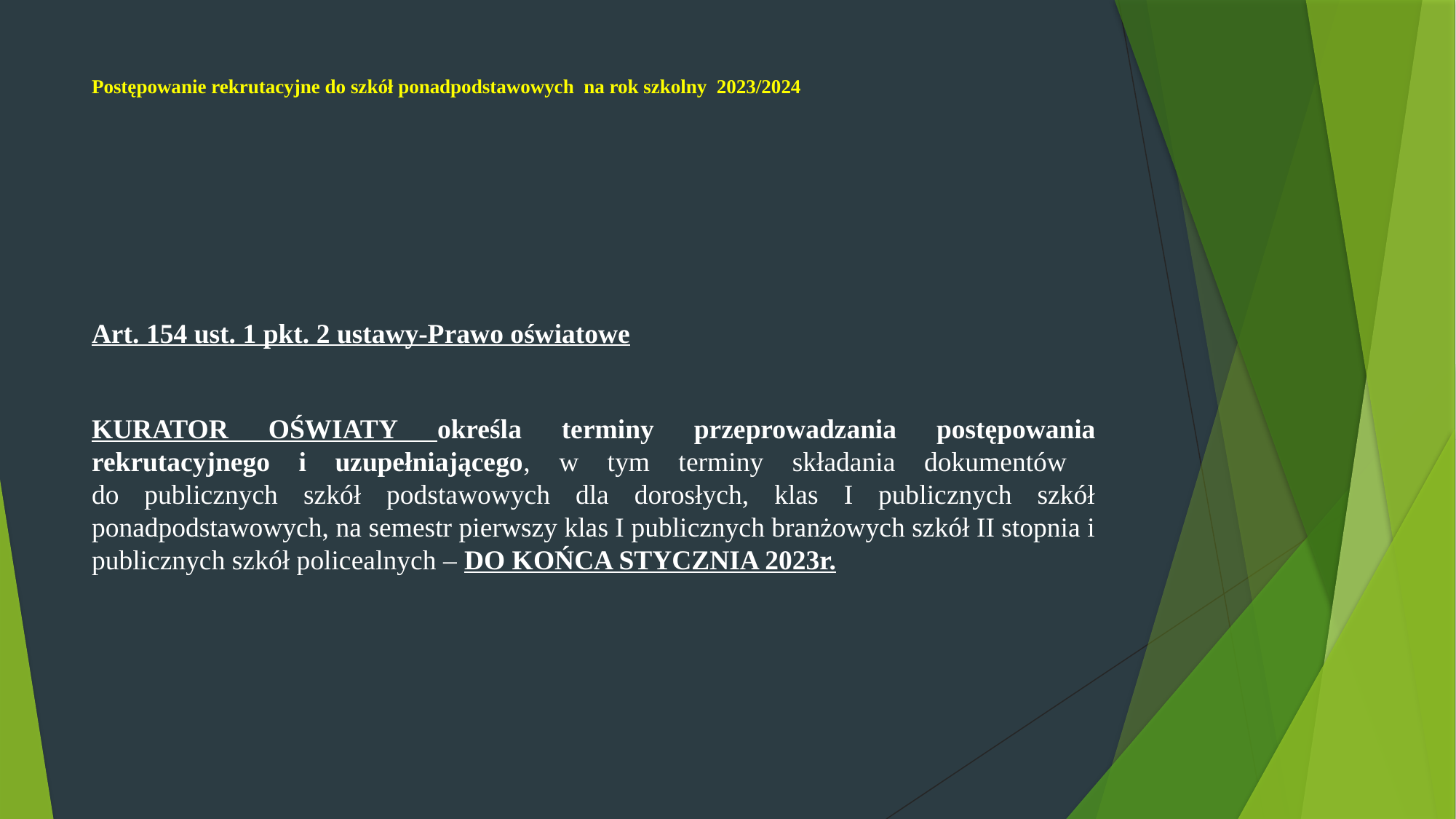

# Postępowanie rekrutacyjne do szkół ponadpodstawowych  na rok szkolny  2023/2024
Art. 154 ust. 1 pkt. 2 ustawy-Prawo oświatowe

KURATOR OŚWIATY określa terminy przeprowadzania postępowania rekrutacyjnego i uzupełniającego, w tym terminy składania dokumentów
do publicznych szkół podstawowych dla dorosłych, klas I publicznych szkół ponadpodstawowych, na semestr pierwszy klas I publicznych branżowych szkół II stopnia i publicznych szkół policealnych – DO KOŃCA STYCZNIA 2023r.